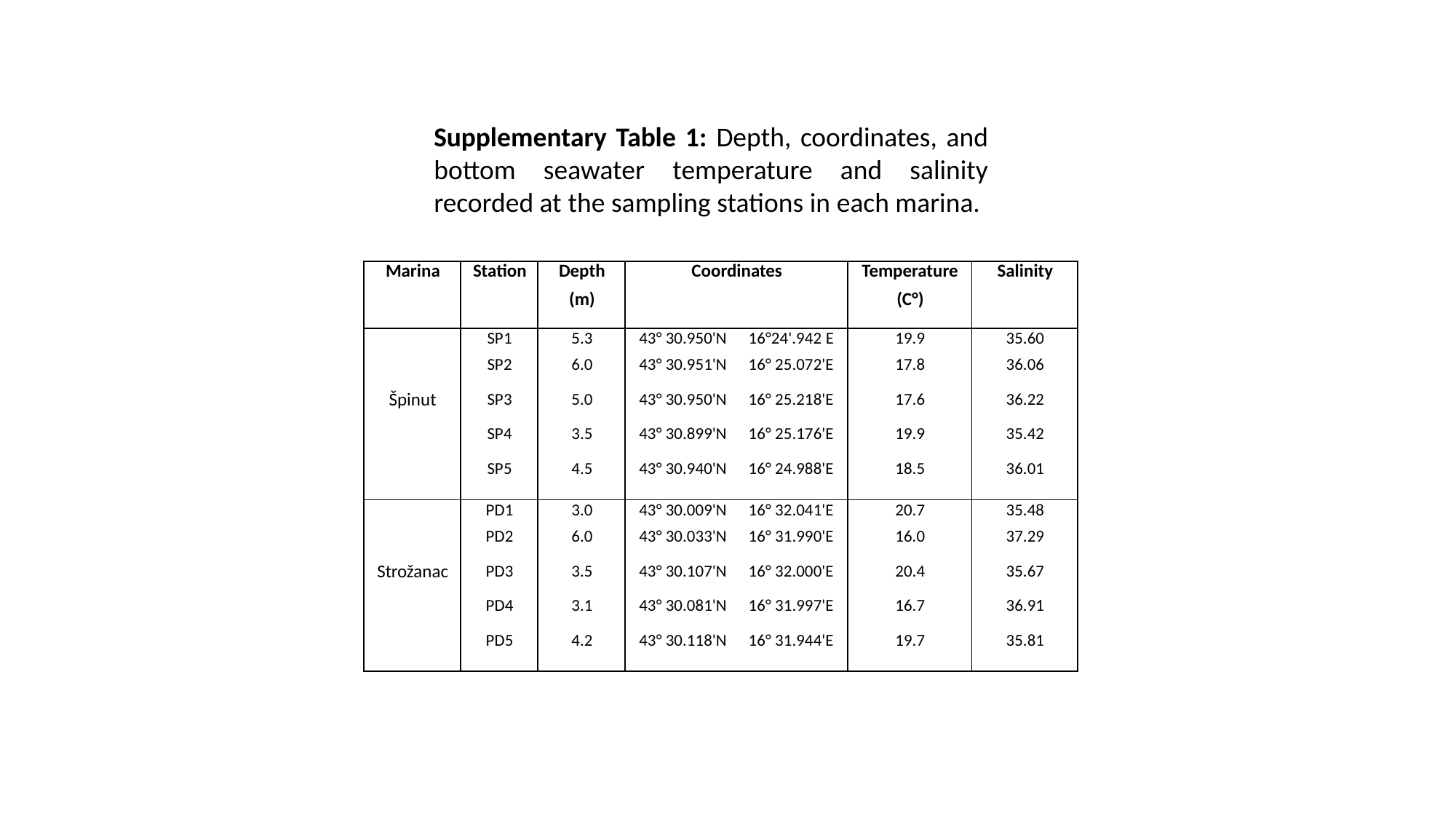

Supplementary Table 1: Depth, coordinates, and bottom seawater temperature and salinity recorded at the sampling stations in each marina.
| Marina | Station | Depth (m) | Coordinates | Temperature (C°) | Salinity |
| --- | --- | --- | --- | --- | --- |
|  | SP1 | 5.3 | 43° 30.950'N 16°24'.942 E | 19.9 | 35.60 |
|  | SP2 | 6.0 | 43° 30.951'N 16° 25.072'E | 17.8 | 36.06 |
| Špinut | SP3 | 5.0 | 43° 30.950'N 16° 25.218'E | 17.6 | 36.22 |
|  | SP4 | 3.5 | 43° 30.899'N 16° 25.176'E | 19.9 | 35.42 |
|  | SP5 | 4.5 | 43° 30.940'N 16° 24.988'E | 18.5 | 36.01 |
|  | PD1 | 3.0 | 43° 30.009'N 16° 32.041'E | 20.7 | 35.48 |
|  | PD2 | 6.0 | 43° 30.033'N 16° 31.990'E | 16.0 | 37.29 |
| Strožanac | PD3 | 3.5 | 43° 30.107'N 16° 32.000'E | 20.4 | 35.67 |
|  | PD4 | 3.1 | 43° 30.081'N 16° 31.997'E | 16.7 | 36.91 |
|  | PD5 | 4.2 | 43° 30.118'N 16° 31.944'E | 19.7 | 35.81 |